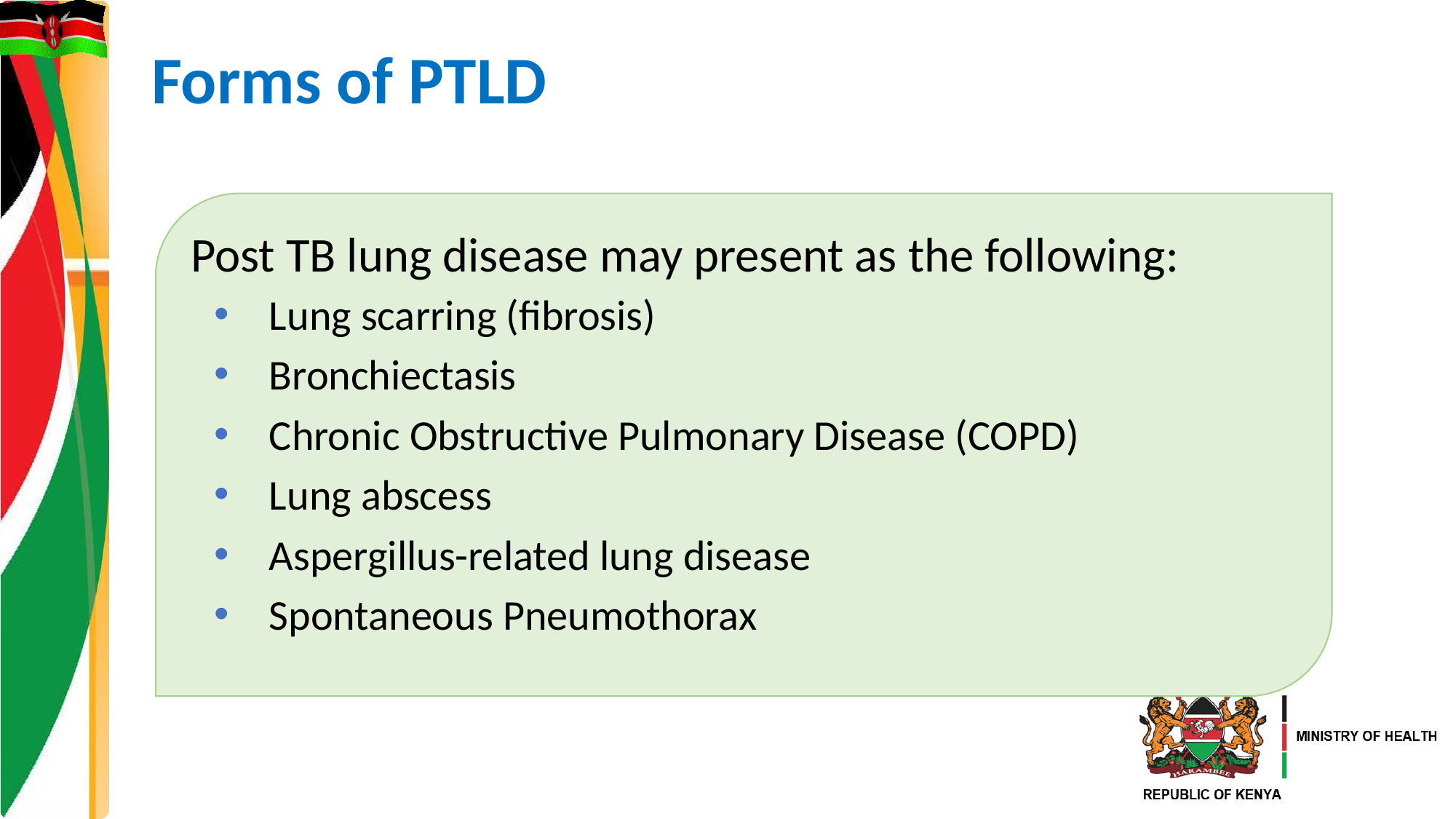

# Forms of PTLD

Post TB lung disease may present as the following:
Lung scarring (fibrosis)
Bronchiectasis
Chronic Obstructive Pulmonary Disease (COPD)
Lung abscess
Aspergillus-related lung disease
Spontaneous Pneumothorax